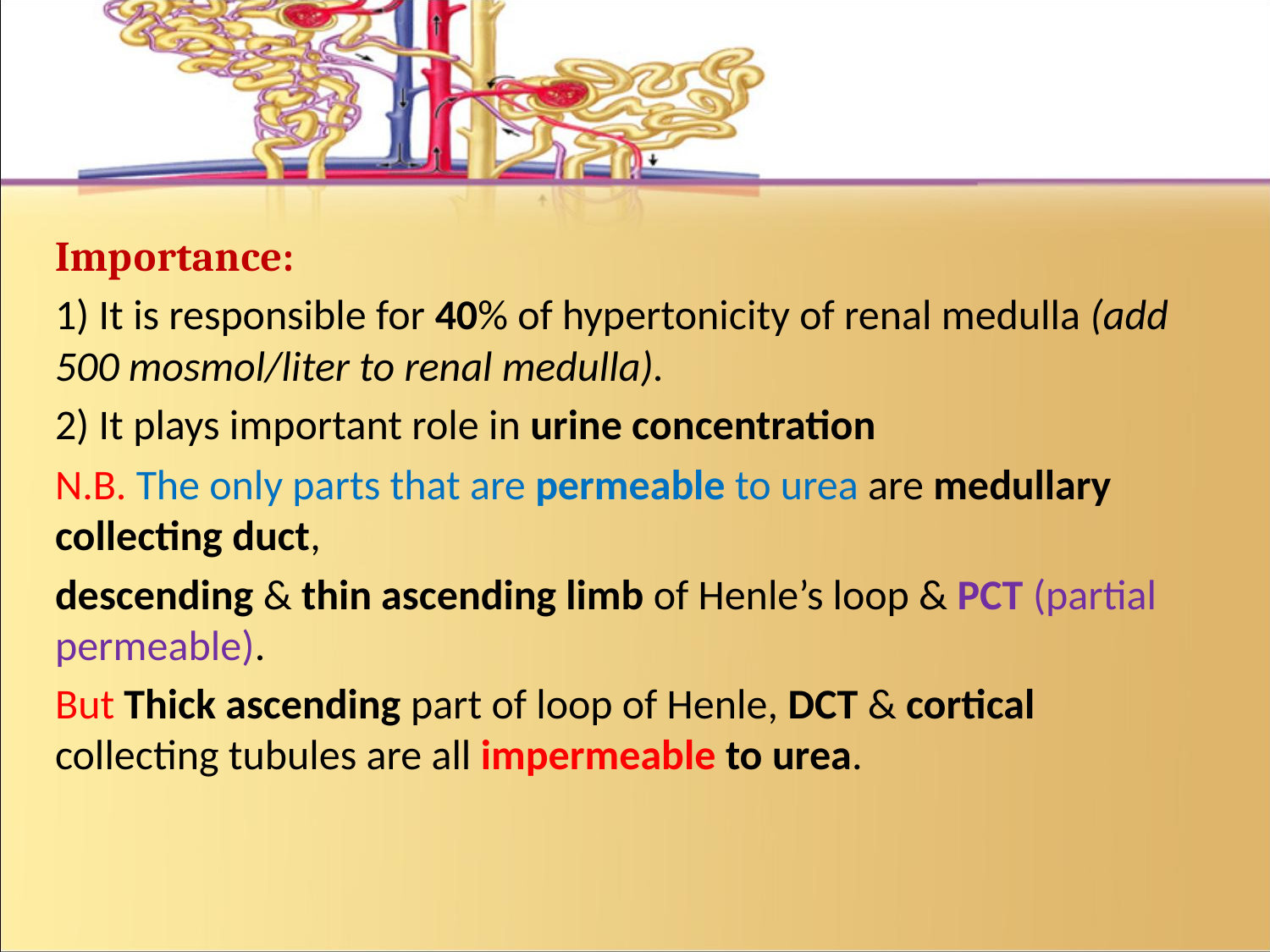

#
Importance:
1) It is responsible for 40% of hypertonicity of renal medulla (add 500 mosmol/liter to renal medulla).
2) It plays important role in urine concentration
N.B. The only parts that are permeable to urea are medullary collecting duct,
descending & thin ascending limb of Henle’s loop & PCT (partial permeable).
But Thick ascending part of loop of Henle, DCT & cortical collecting tubules are all impermeable to urea.